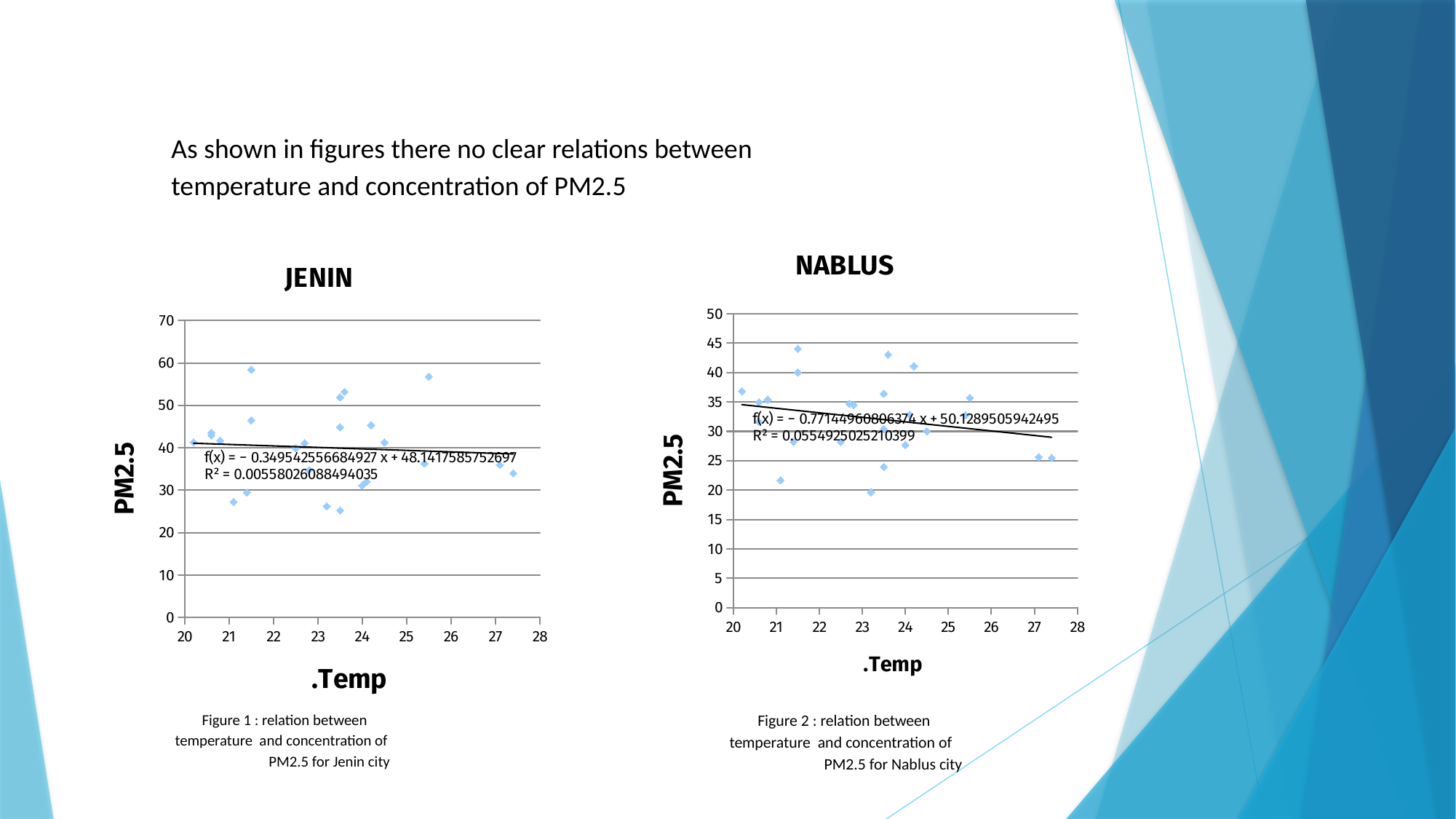

As shown in figures there no clear relations between temperature and concentration of PM2.5

### Chart:

| Category | NABLUS |
|---|---|

### Chart:

| Category | JENIN |
|---|---|
Figure 1 : relation between temperature  and concentration of PM2.5 for Jenin city
Figure 2 : relation between temperature  and concentration of PM2.5 for Nablus city